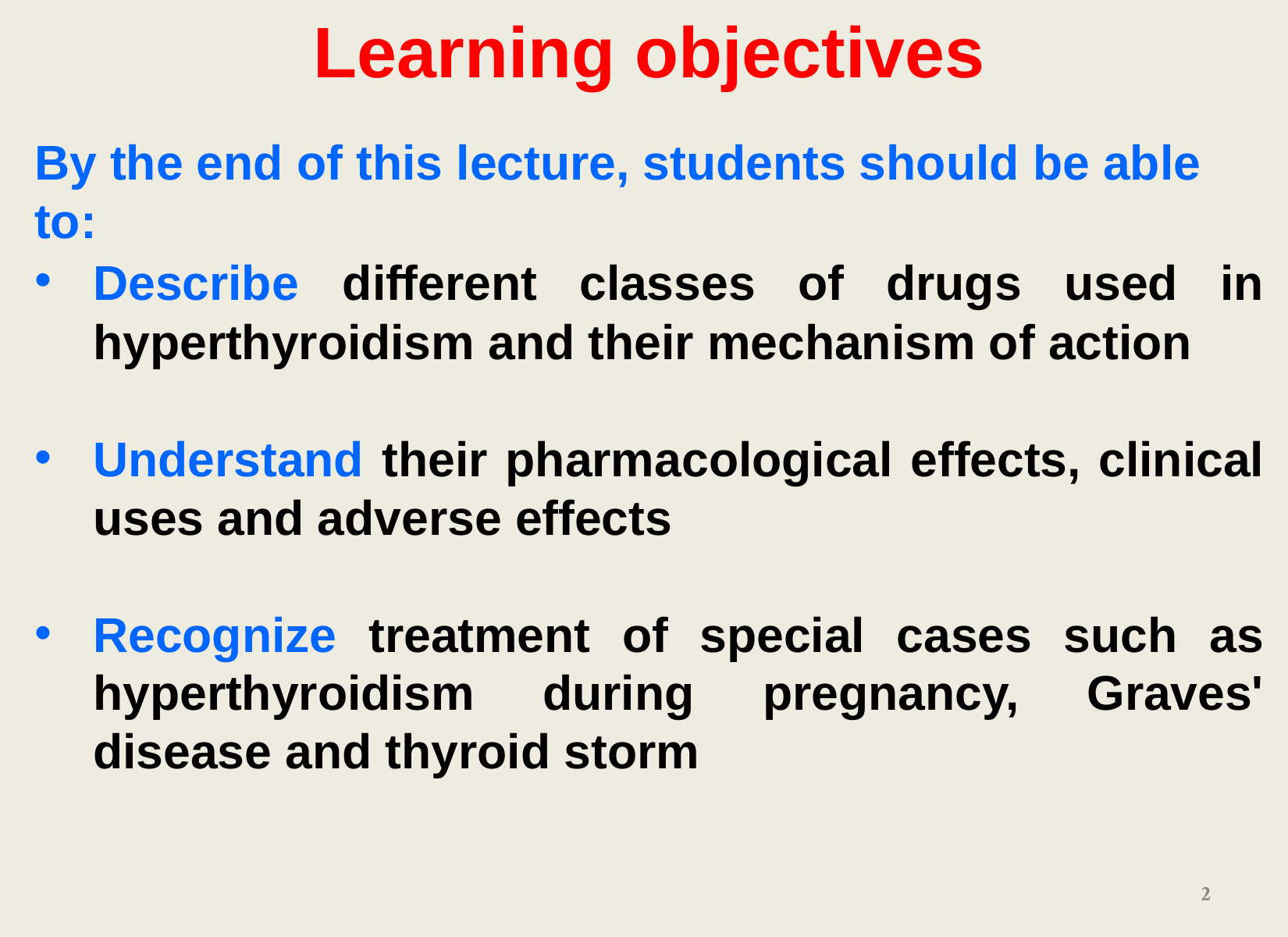

Learning objectives

By the end of this lecture, students should be able to:
Describe different classes of drugs used in hyperthyroidism and their mechanism of action

Understand their pharmacological effects, clinical uses and adverse effects

Recognize treatment of special cases such as hyperthyroidism during pregnancy, Graves' disease and thyroid storm

2